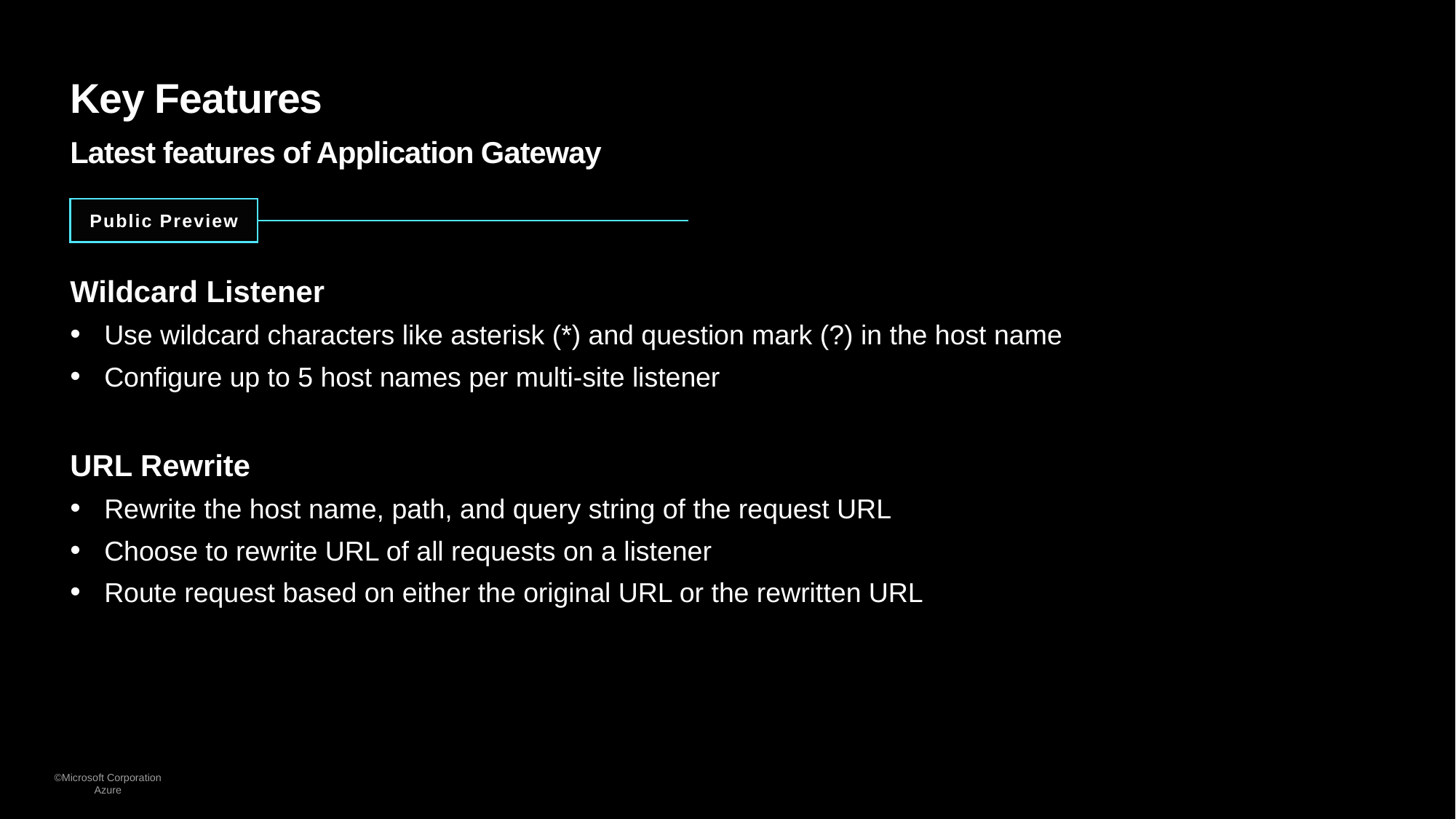

# Key Features Latest features of Application Gateway
Public Preview
Wildcard Listener
Use wildcard characters like asterisk (*) and question mark (?) in the host name
Configure up to 5 host names per multi-site listener

URL Rewrite
Rewrite the host name, path, and query string of the request URL
Choose to rewrite URL of all requests on a listener
Route request based on either the original URL or the rewritten URL